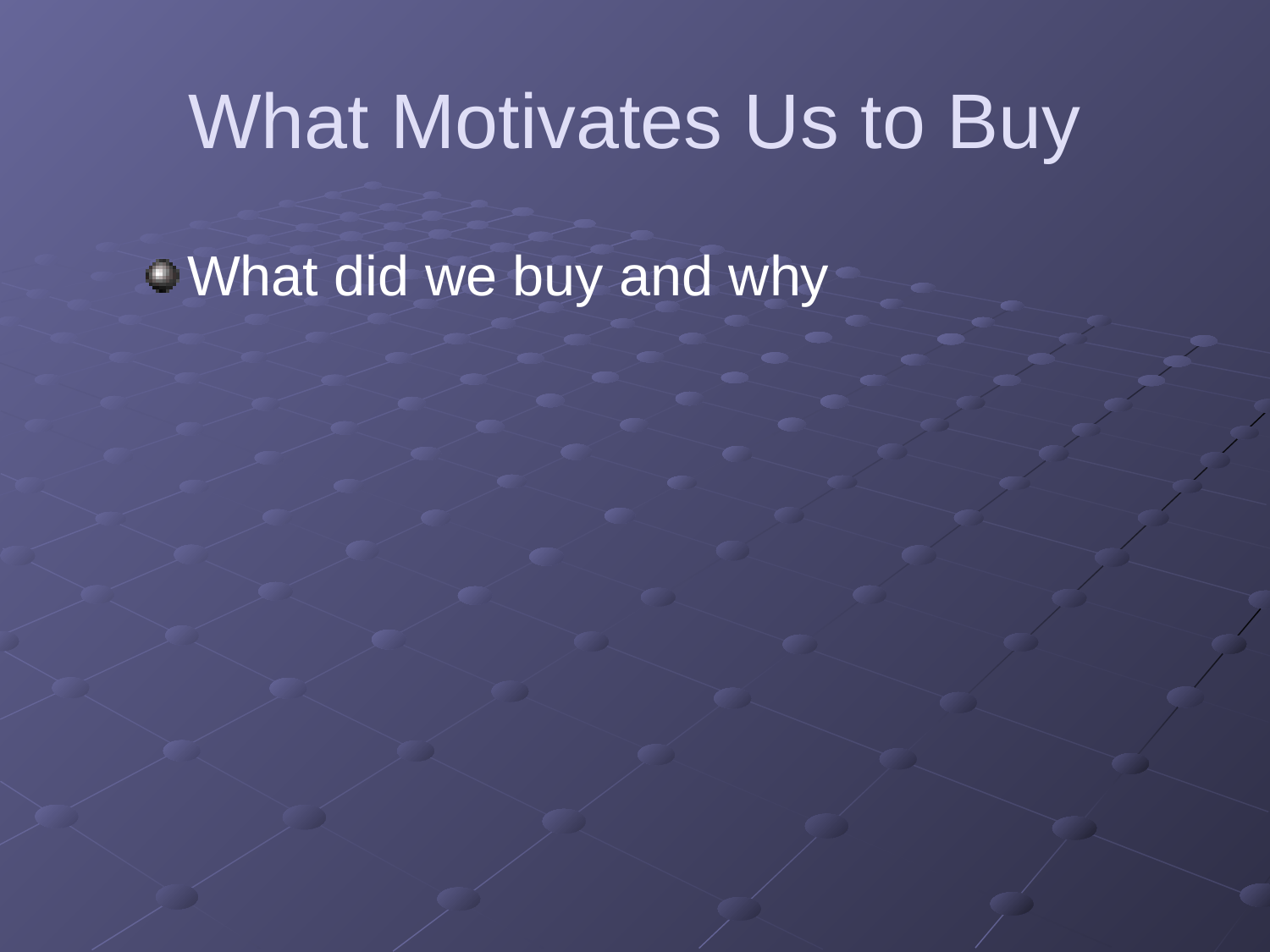

# What Motivates Us to Buy
What did we buy and why